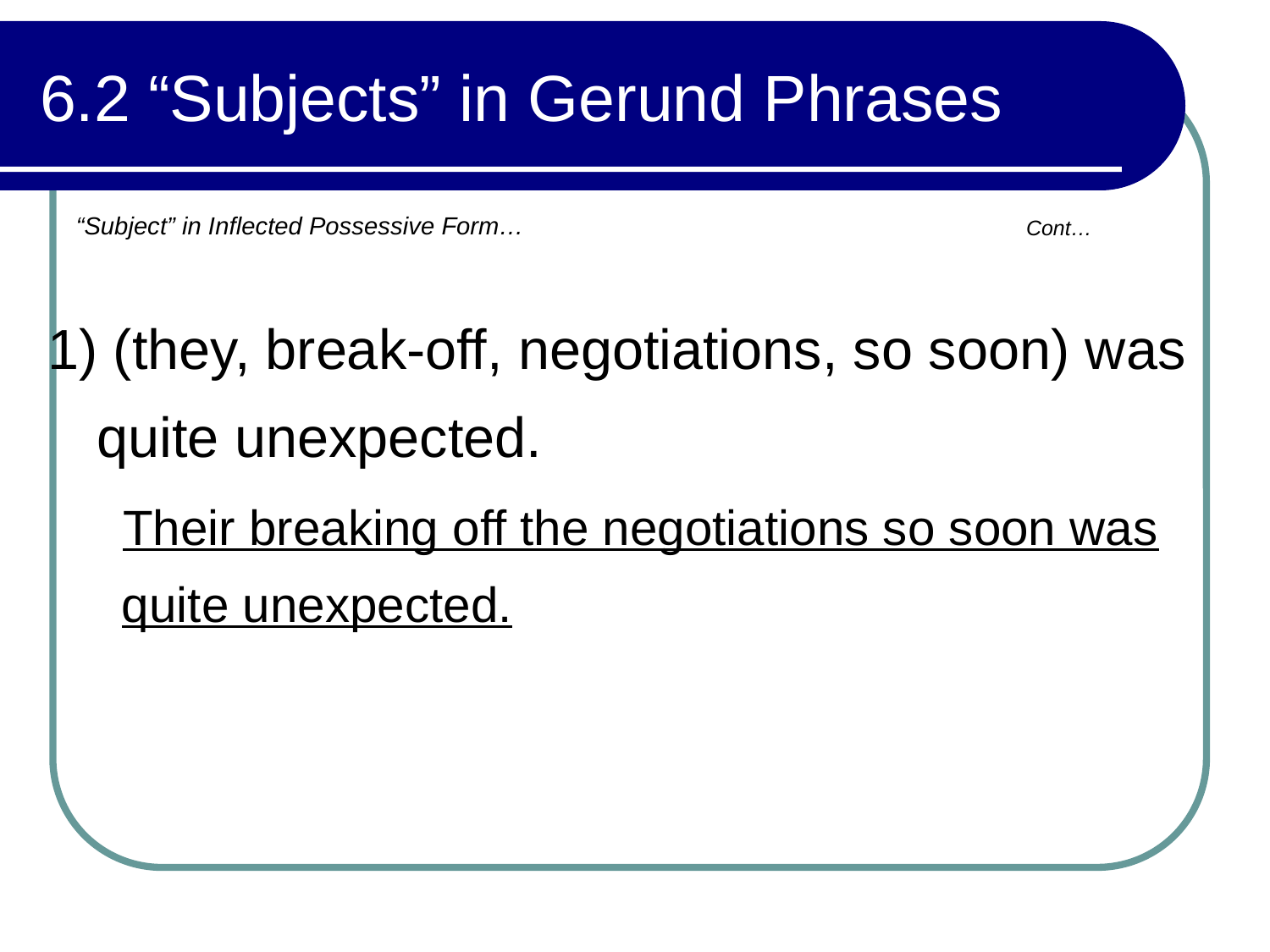

# 6.2 “Subjects” in Gerund Phrases
“Subject” in Inflected Possessive Form…
Cont…
1) (they, break-off, negotiations, so soon) was quite unexpected.
Their breaking off the negotiations so soon was quite unexpected.